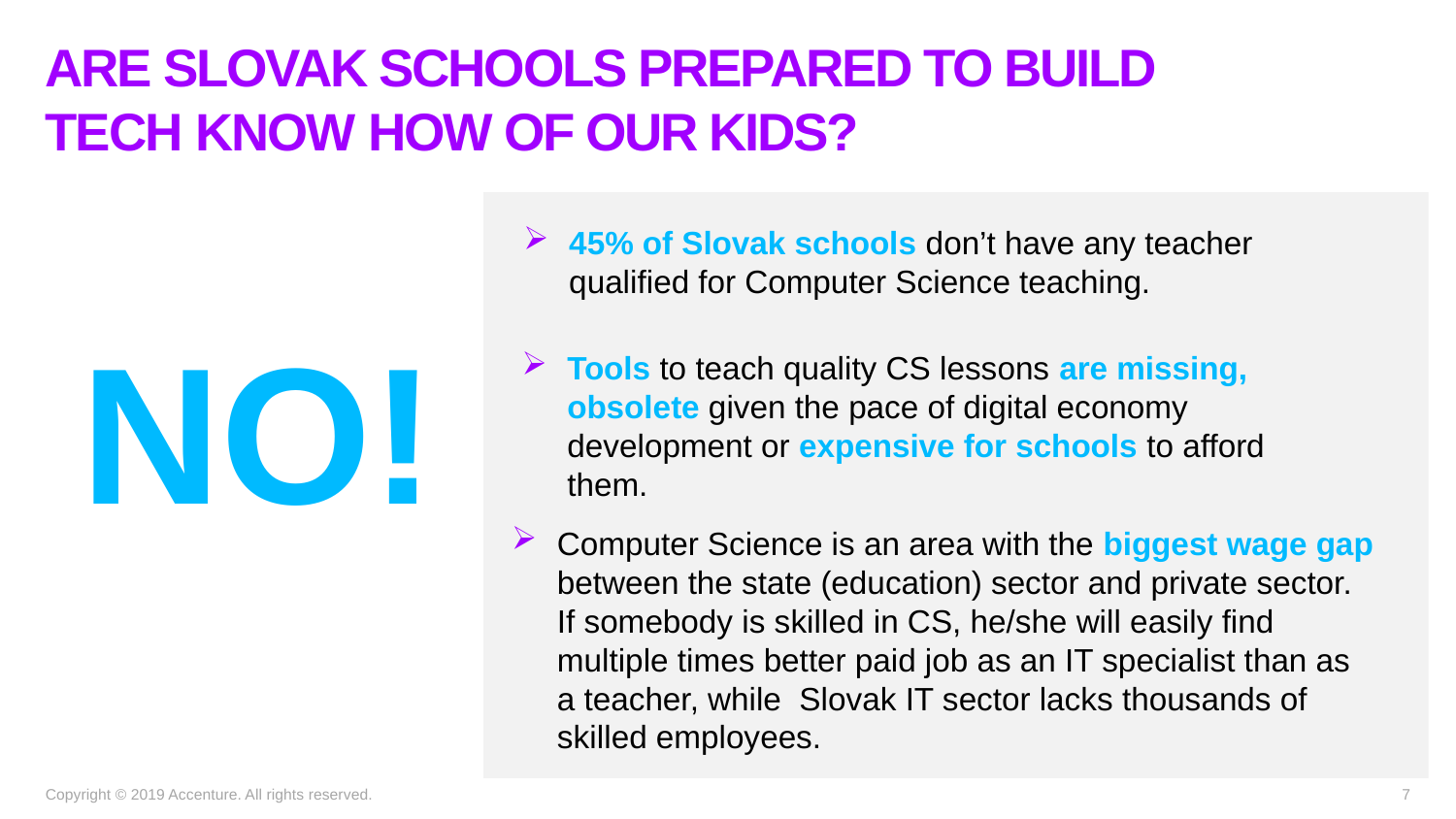

# Are Slovak schools prepared to build tech know how of our kids?

45% of Slovak schools don’t have any teacher qualified for Computer Science teaching.
NO!
Tools to teach quality CS lessons are missing, obsolete given the pace of digital economy development or expensive for schools to afford them.
Computer Science is an area with the biggest wage gap between the state (education) sector and private sector. If somebody is skilled in CS, he/she will easily find multiple times better paid job as an IT specialist than as a teacher, while  Slovak IT sector lacks thousands of skilled employees.
Copyright © 2019 Accenture. All rights reserved.
7